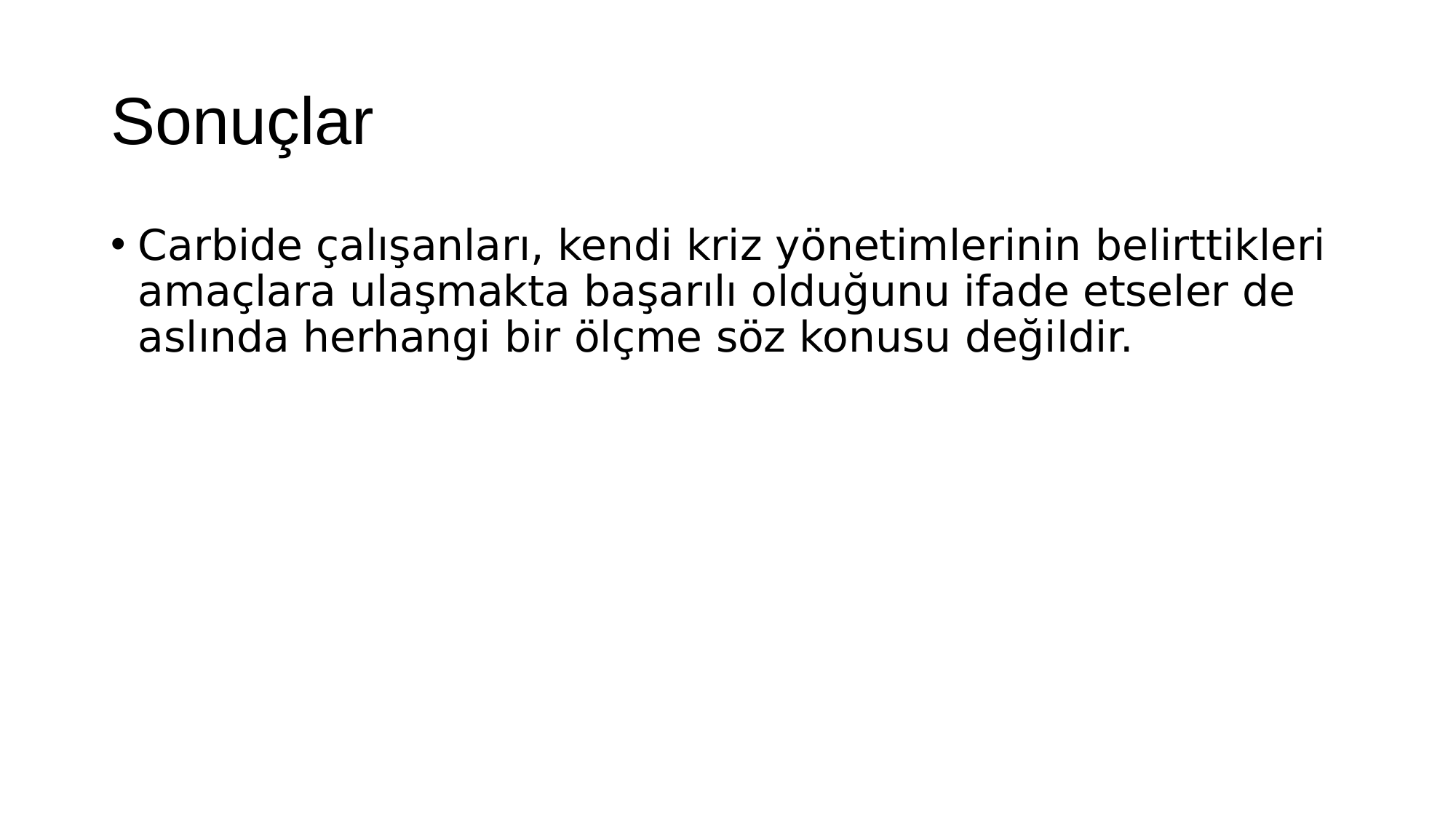

# Sonuçlar
Carbide çalışanları, kendi kriz yönetimlerinin belirttikleri amaçlara ulaşmakta başarılı olduğunu ifade etseler de aslında herhangi bir ölçme söz konusu değildir.